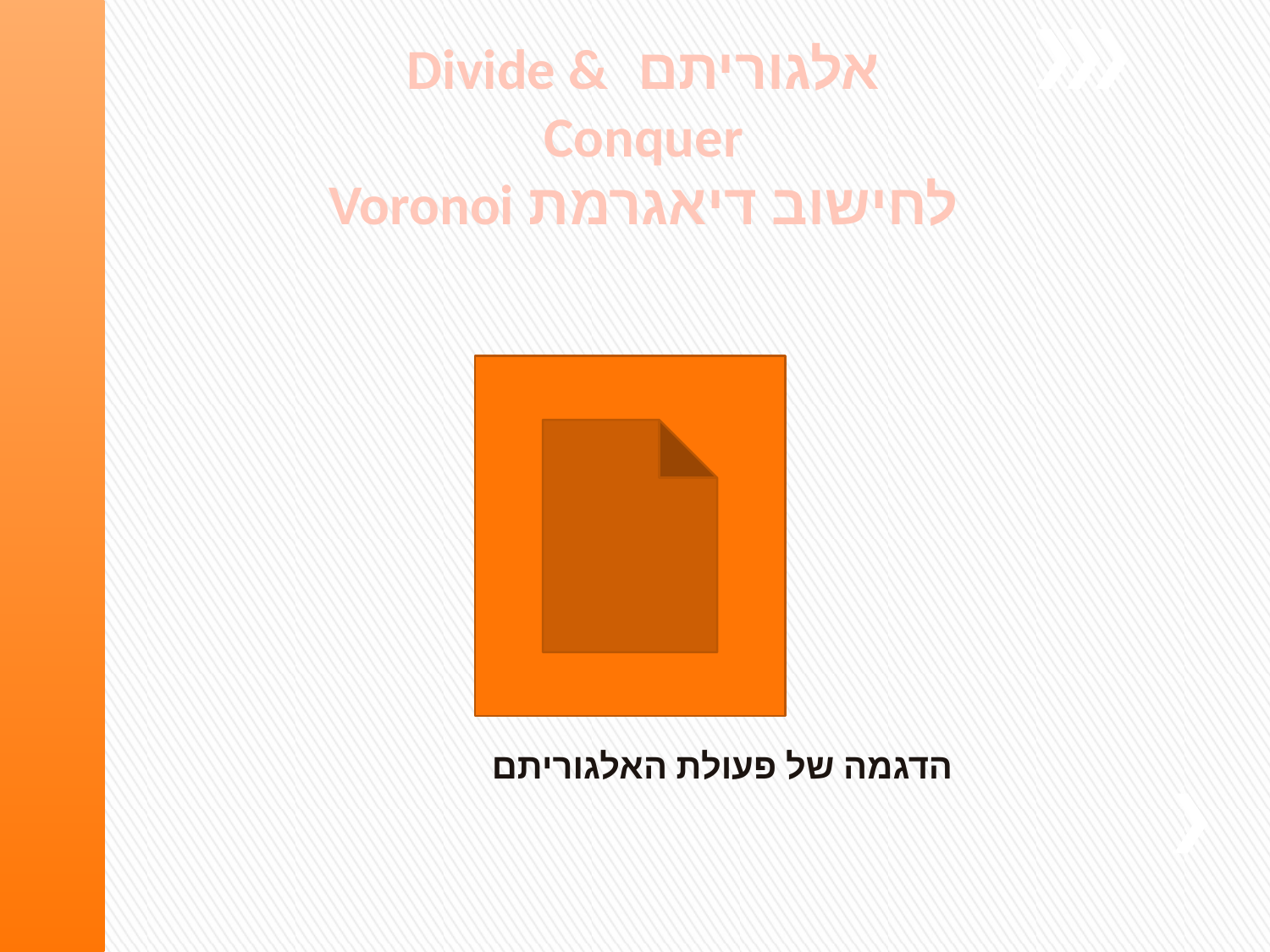

אלגוריתם  Divide & Conquer
לחישוב דיאגרמת Voronoi

הדגמה של פעולת האלגוריתם